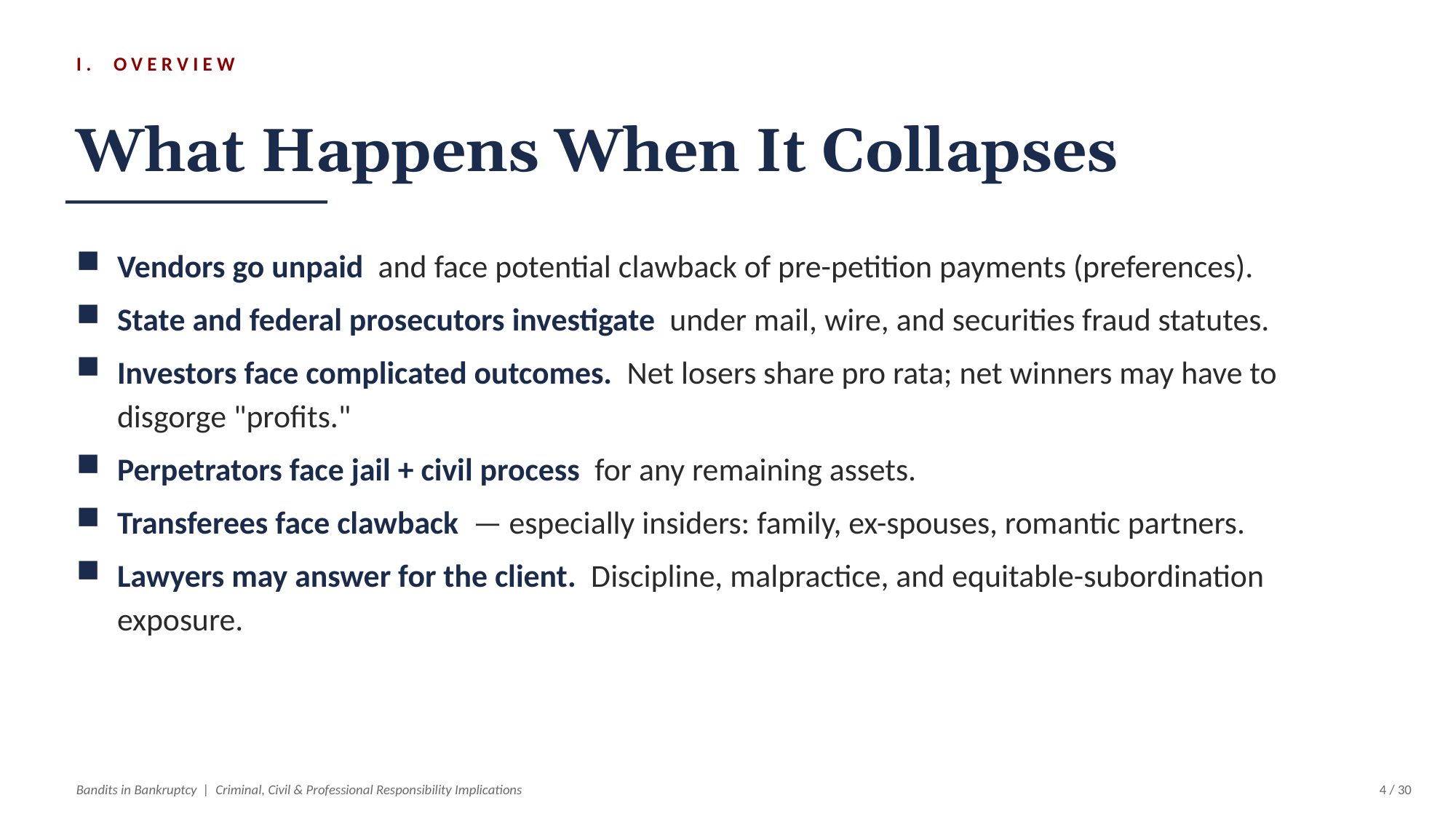

I.  OVERVIEW
What Happens When It Collapses

Vendors go unpaid  and face potential clawback of pre-petition payments (preferences).
State and federal prosecutors investigate  under mail, wire, and securities fraud statutes.
Investors face complicated outcomes.  Net losers share pro rata; net winners may have to disgorge "profits."
Perpetrators face jail + civil process  for any remaining assets.
Transferees face clawback  — especially insiders: family, ex-spouses, romantic partners.
Lawyers may answer for the client.  Discipline, malpractice, and equitable-subordination exposure.
Bandits in Bankruptcy  |  Criminal, Civil & Professional Responsibility Implications
4 / 30